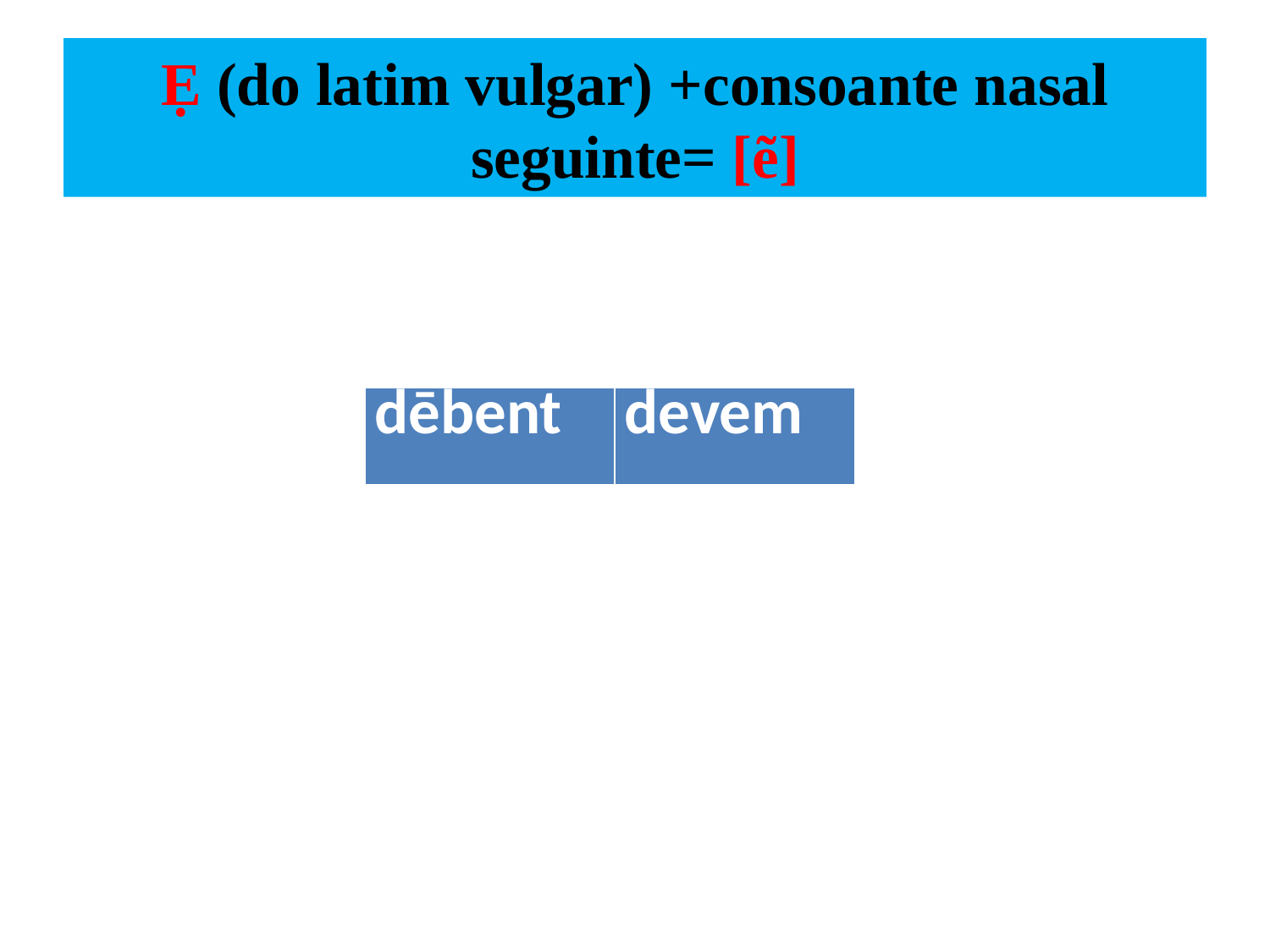

# Ẹ (do latim vulgar) +consoante nasal seguinte= [ẽ]
| dēbent | devem |
| --- | --- |